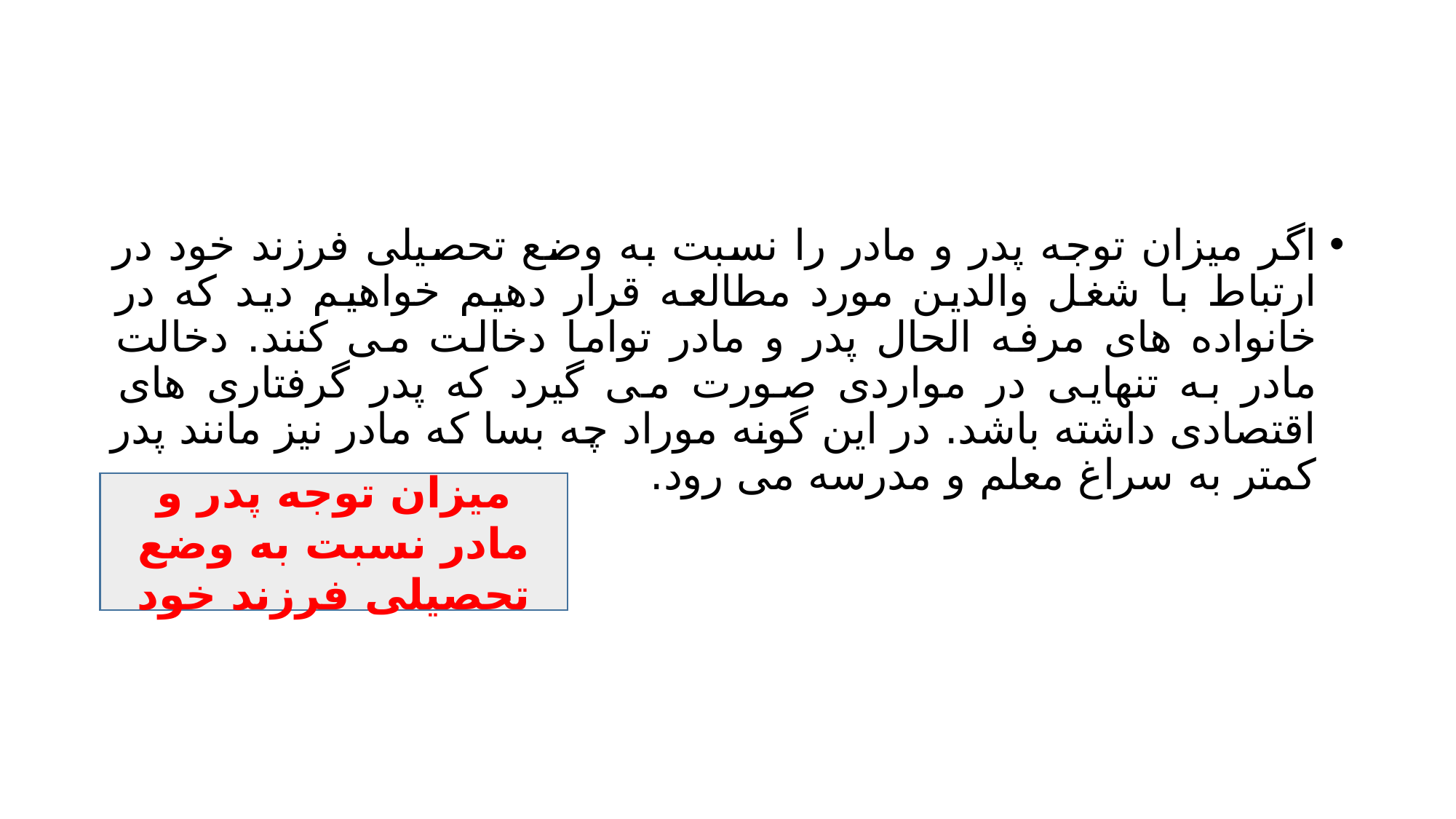

#
اگر میزان توجه پدر و مادر را نسبت به وضع تحصیلی فرزند خود در ارتباط با شغل والدین مورد مطالعه قرار دهیم خواهیم دید که در خانواده های مرفه الحال پدر و مادر تواما دخالت می کنند. دخالت مادر به تنهایی در مواردی صورت می گیرد که پدر گرفتاری های اقتصادی داشته باشد. در این گونه موراد چه بسا که مادر نیز مانند پدر کمتر به سراغ معلم و مدرسه می رود.
میزان توجه پدر و مادر نسبت به وضع تحصیلی فرزند خود